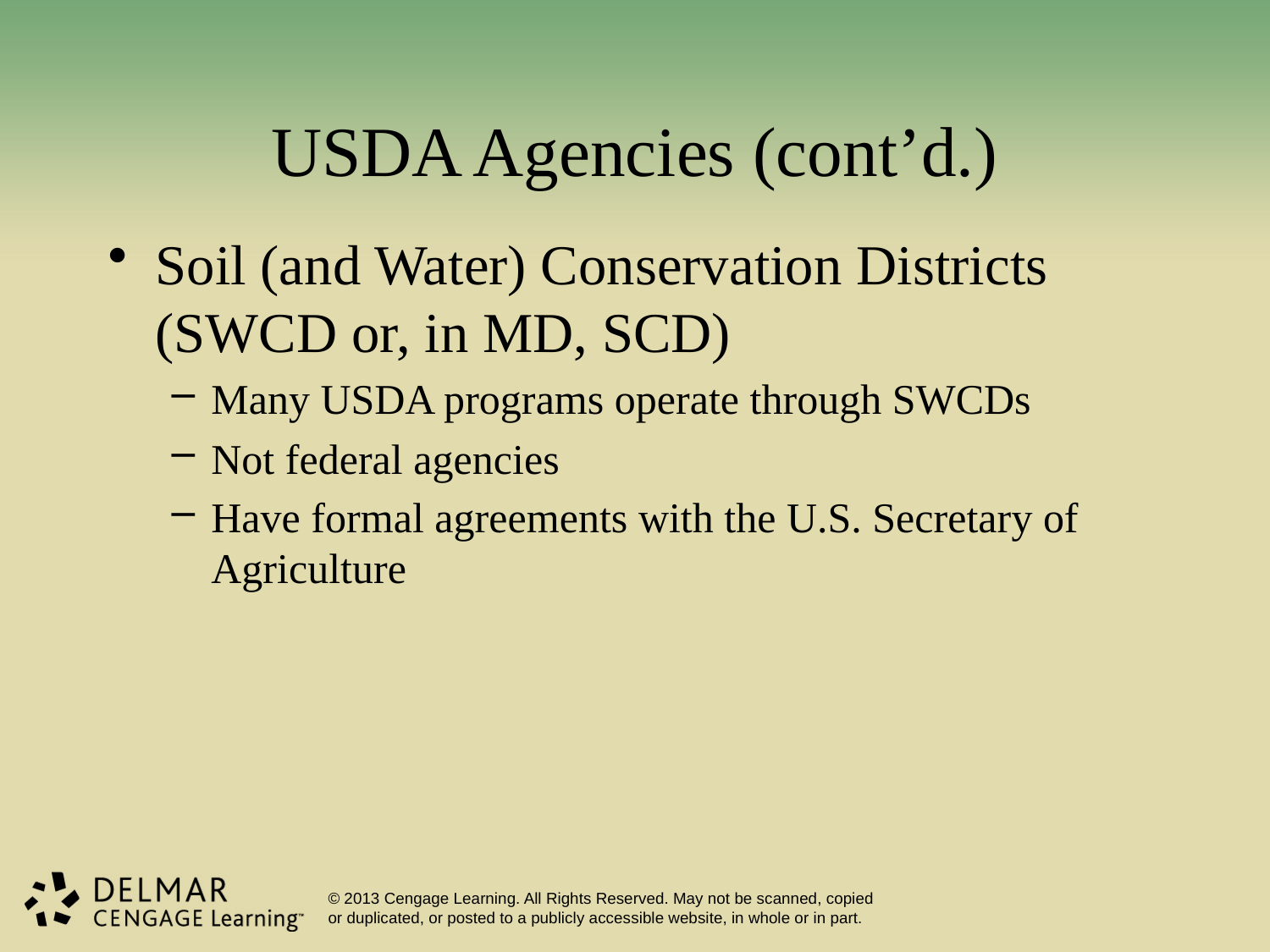

# USDA Agencies (cont’d.)

Soil (and Water) Conservation Districts (SWCD or, in MD, SCD)
Many USDA programs operate through SWCDs
Not federal agencies
Have formal agreements with the U.S. Secretary of Agriculture